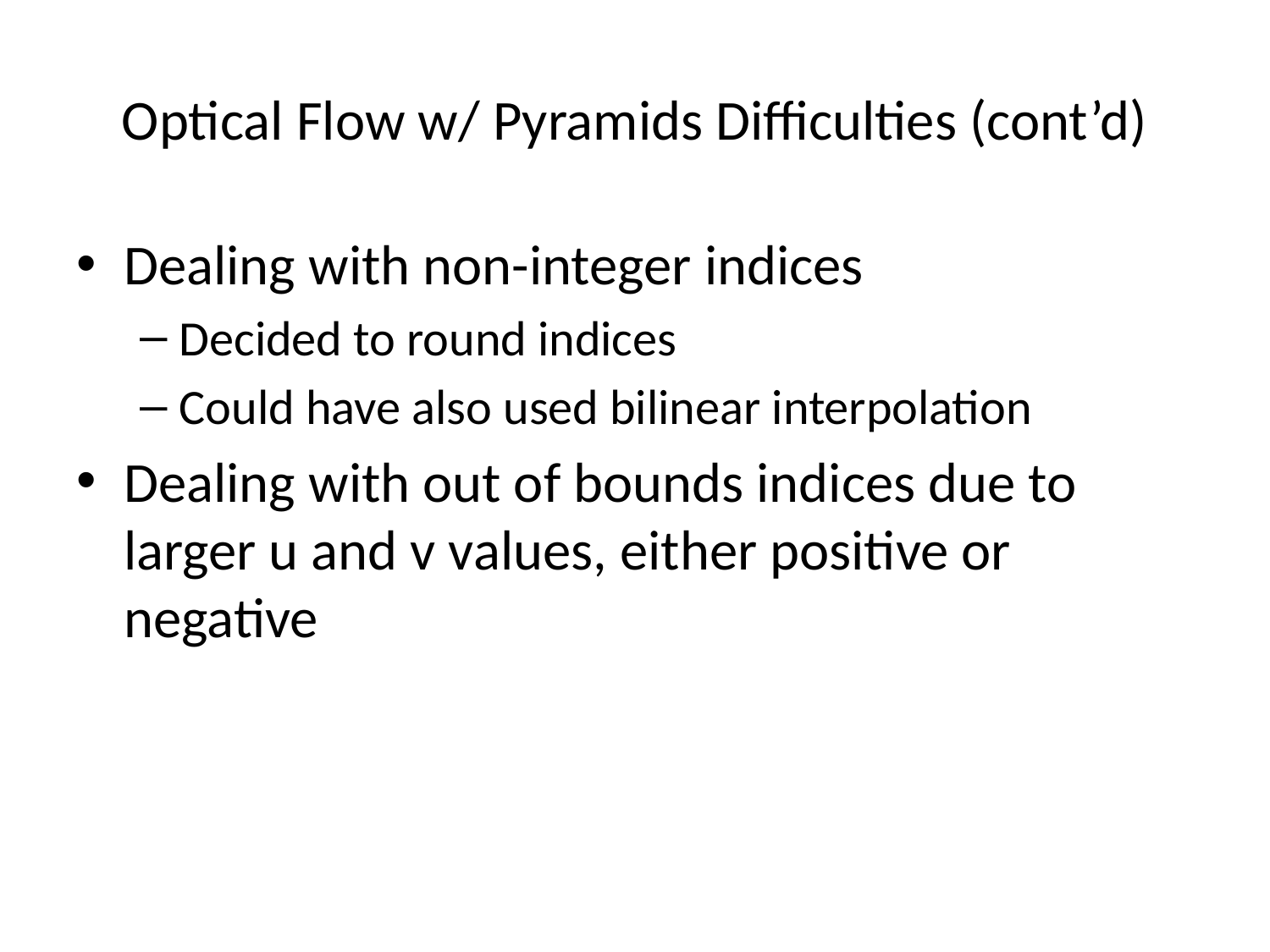

# Optical Flow w/ Pyramids Difficulties (cont’d)
Dealing with non-integer indices
Decided to round indices
Could have also used bilinear interpolation
Dealing with out of bounds indices due to larger u and v values, either positive or negative